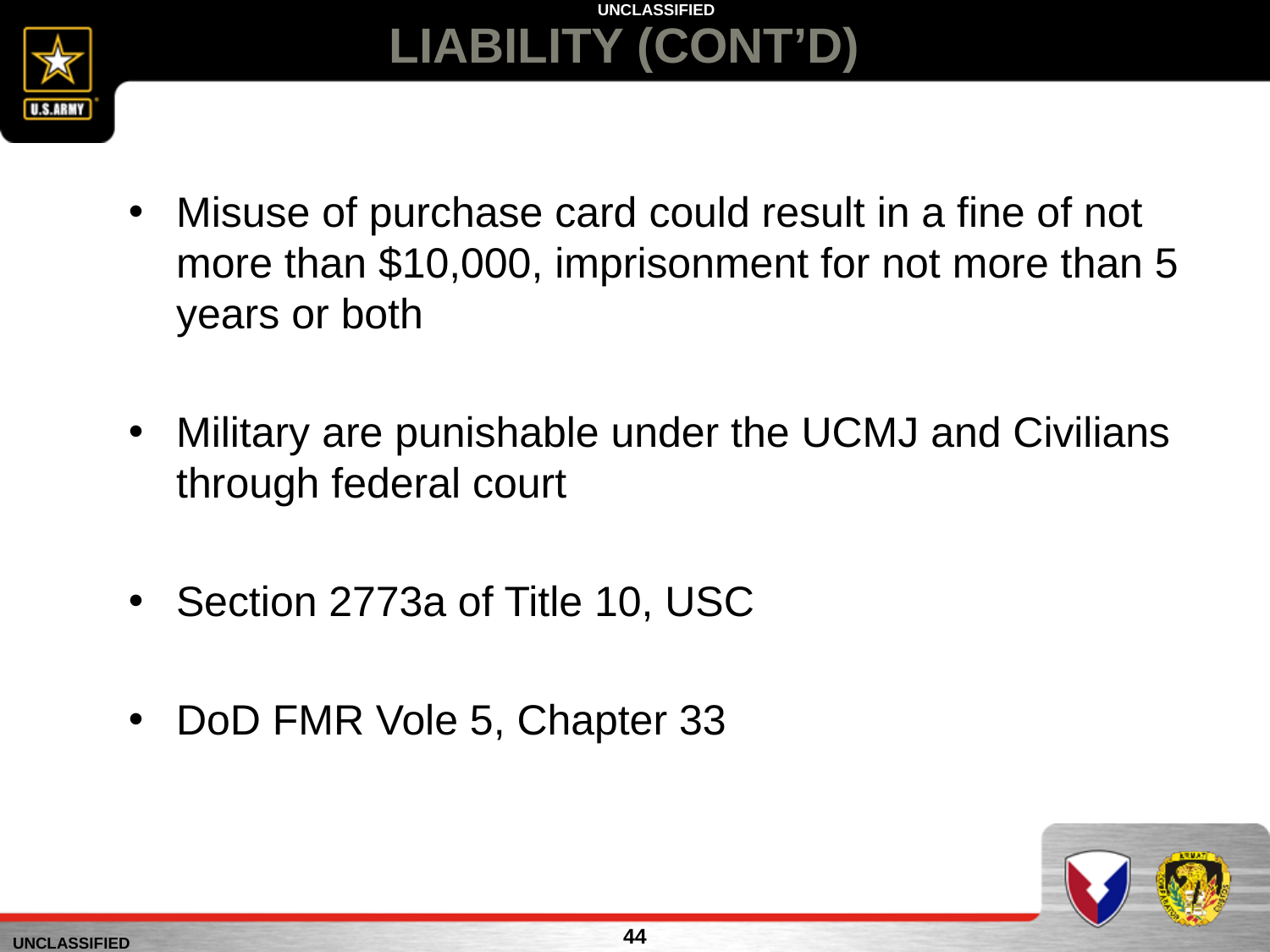

# LIABILITY (CONT’D)
Misuse of purchase card could result in a fine of not more than $10,000, imprisonment for not more than 5 years or both

Military are punishable under the UCMJ and Civilians through federal court

Section 2773a of Title 10, USC

DoD FMR Vole 5, Chapter 33
44